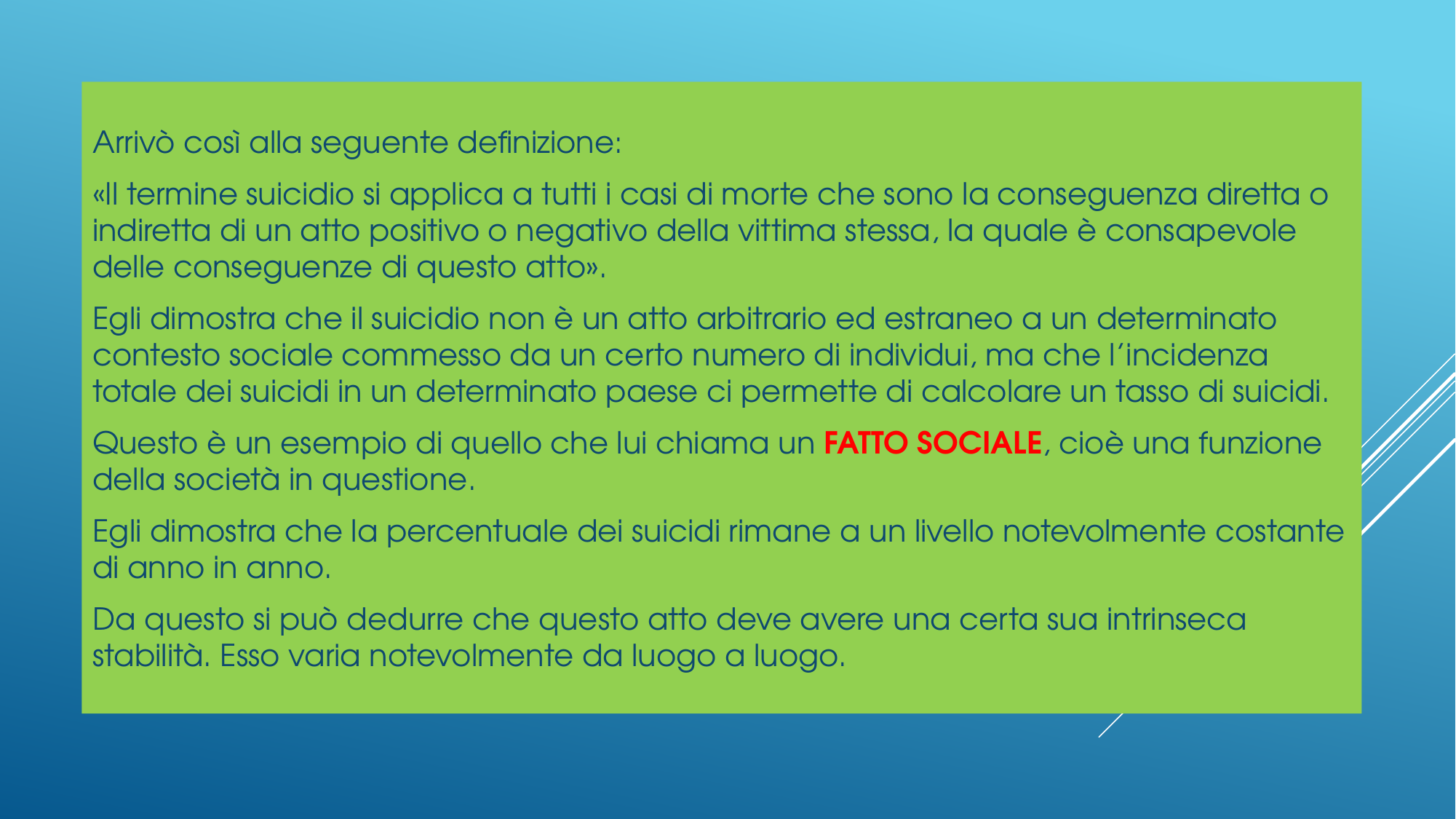

Arrivò così alla seguente definizione:
«Il termine suicidio si applica a tutti i casi di morte che sono la conseguenza diretta o indiretta di un atto positivo o negativo della vittima stessa, la quale è consapevole delle conseguenze di questo atto».
Egli dimostra che il suicidio non è un atto arbitrario ed estraneo a un determinato contesto sociale commesso da un certo numero di individui, ma che l’incidenza totale dei suicidi in un determinato paese ci permette di calcolare un tasso di suicidi.
Questo è un esempio di quello che lui chiama un FATTO SOCIALE, cioè una funzione della società in questione.
Egli dimostra che la percentuale dei suicidi rimane a un livello notevolmente costante di anno in anno.
Da questo si può dedurre che questo atto deve avere una certa sua intrinseca stabilità. Esso varia notevolmente da luogo a luogo.